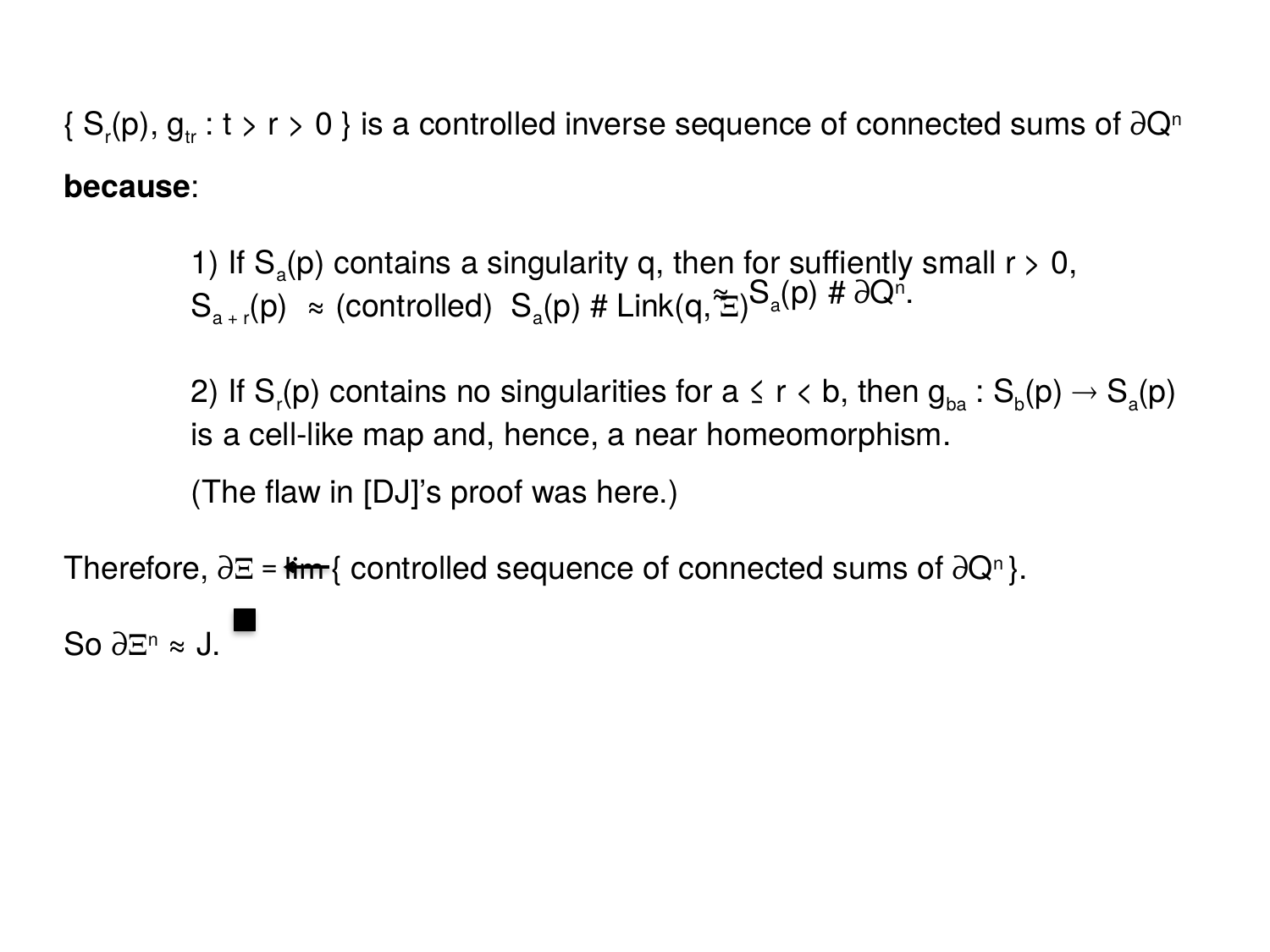

{ Sr(p), gtr : t > r > 0 } is a controlled inverse sequence of connected sums of ∂Qn
because:

	1) If Sa(p) contains a singularity q, then for suffiently small r > 0,
 	Sa + r(p)  ≈ (controlled)  Sa(p) # Link(q, Ξ)

	2) If Sr(p) contains no singularities for a ≤ r < b, then gba : Sb(p) → Sa(p)
	is a cell-like map and, hence, a near homeomorphism.
	(The flaw in [DJ]’s proof was here.)

Therefore, ∂Ξ = lim { controlled sequence of connected sums of ∂Qn }.

So ∂Ξn ≈ J.
≈  Sa(p) # ∂Qn.